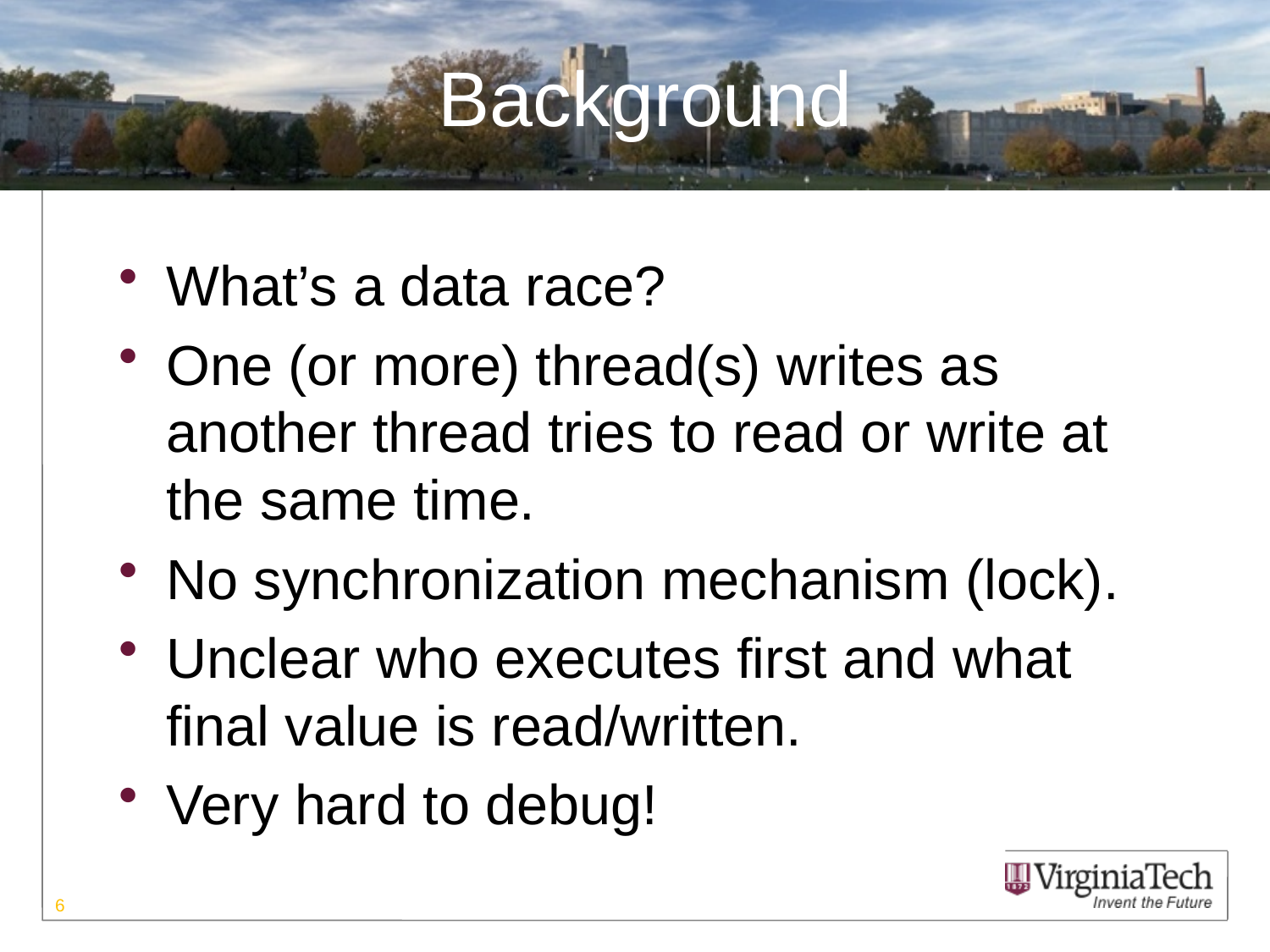

# Background

What’s a data race?
One (or more) thread(s) writes as another thread tries to read or write at the same time.
No synchronization mechanism (lock).
Unclear who executes first and what final value is read/written.
Very hard to debug!
6